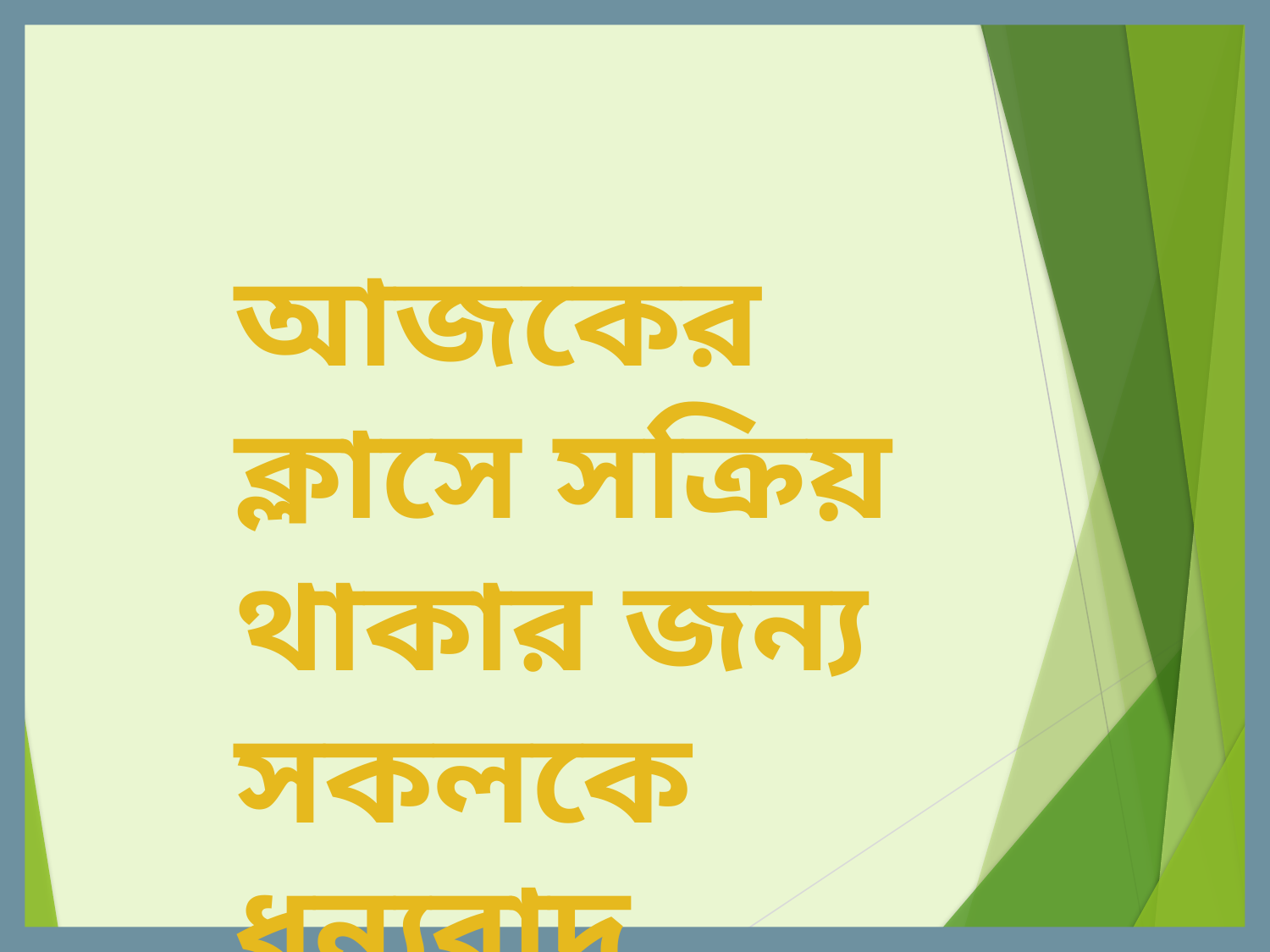

আজকের ক্লাসে সক্রিয় থাকার জন্য সকলকে ধন্যবাদ